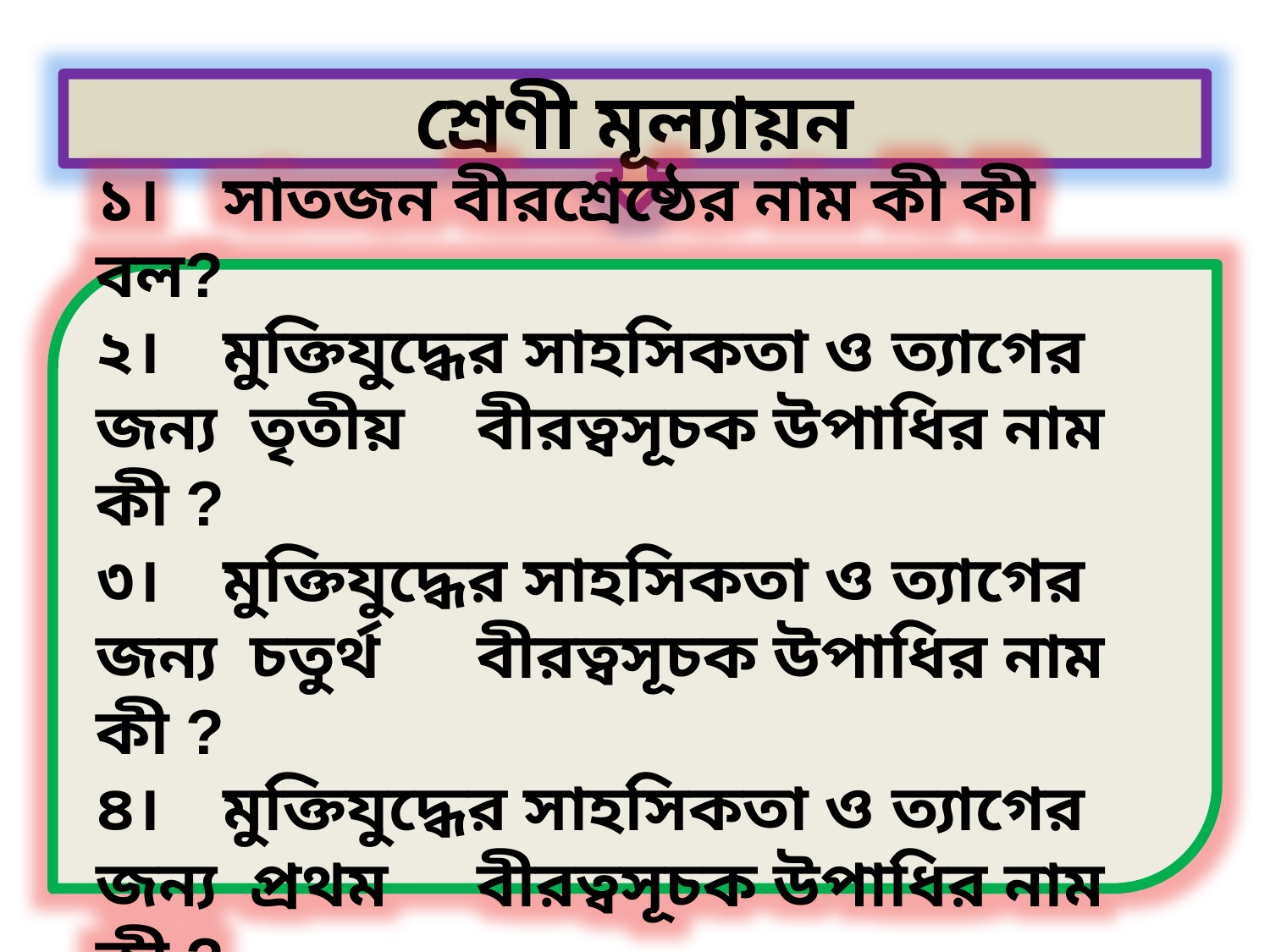

শ্রেণী মূল্যায়ন

১। 	সাতজন বীরশ্রেষ্ঠের নাম কী কী বল?
২।  	মুক্তিযুদ্ধের সাহসিকতা ও ত্যাগের জন্য  তৃতীয় 	বীরত্বসূচক উপাধির নাম কী ?
৩। 	মুক্তিযুদ্ধের সাহসিকতা ও ত্যাগের জন্য  চতুর্থ 	বীরত্বসূচক উপাধির নাম কী ?
৪। 	মুক্তিযুদ্ধের সাহসিকতা ও ত্যাগের জন্য  প্রথম  	বীরত্বসূচক উপাধির নাম কী ?